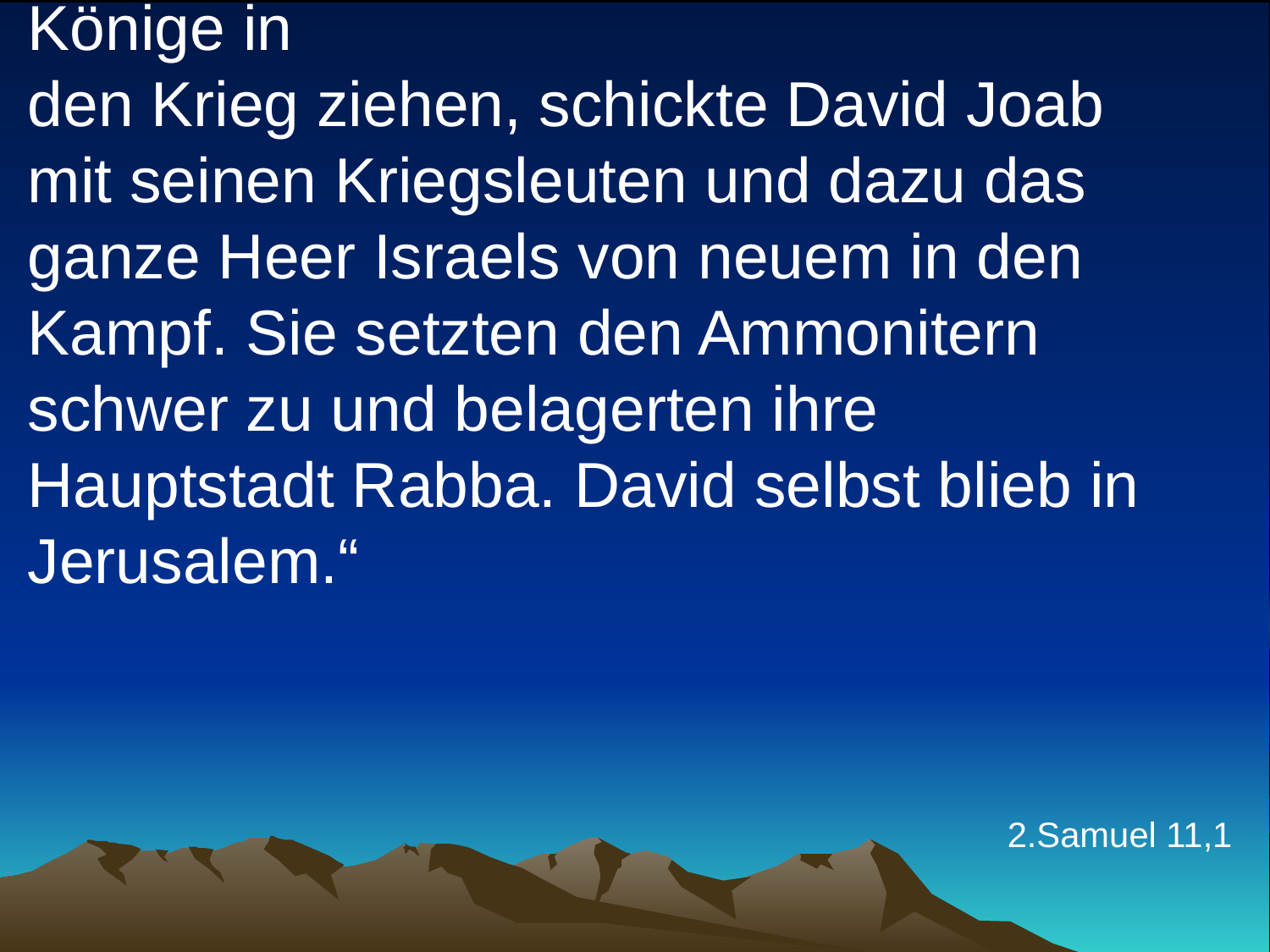

# „Im Frühjahr, um die Zeit, wenn die Könige in den Krieg ziehen, schickte David Joab mit seinen Kriegsleuten und dazu das ganze Heer Israels von neuem in den Kampf. Sie setzten den Ammonitern schwer zu und belagerten ihre Hauptstadt Rabba. David selbst blieb in Jerusalem.“
2.Samuel 11,1